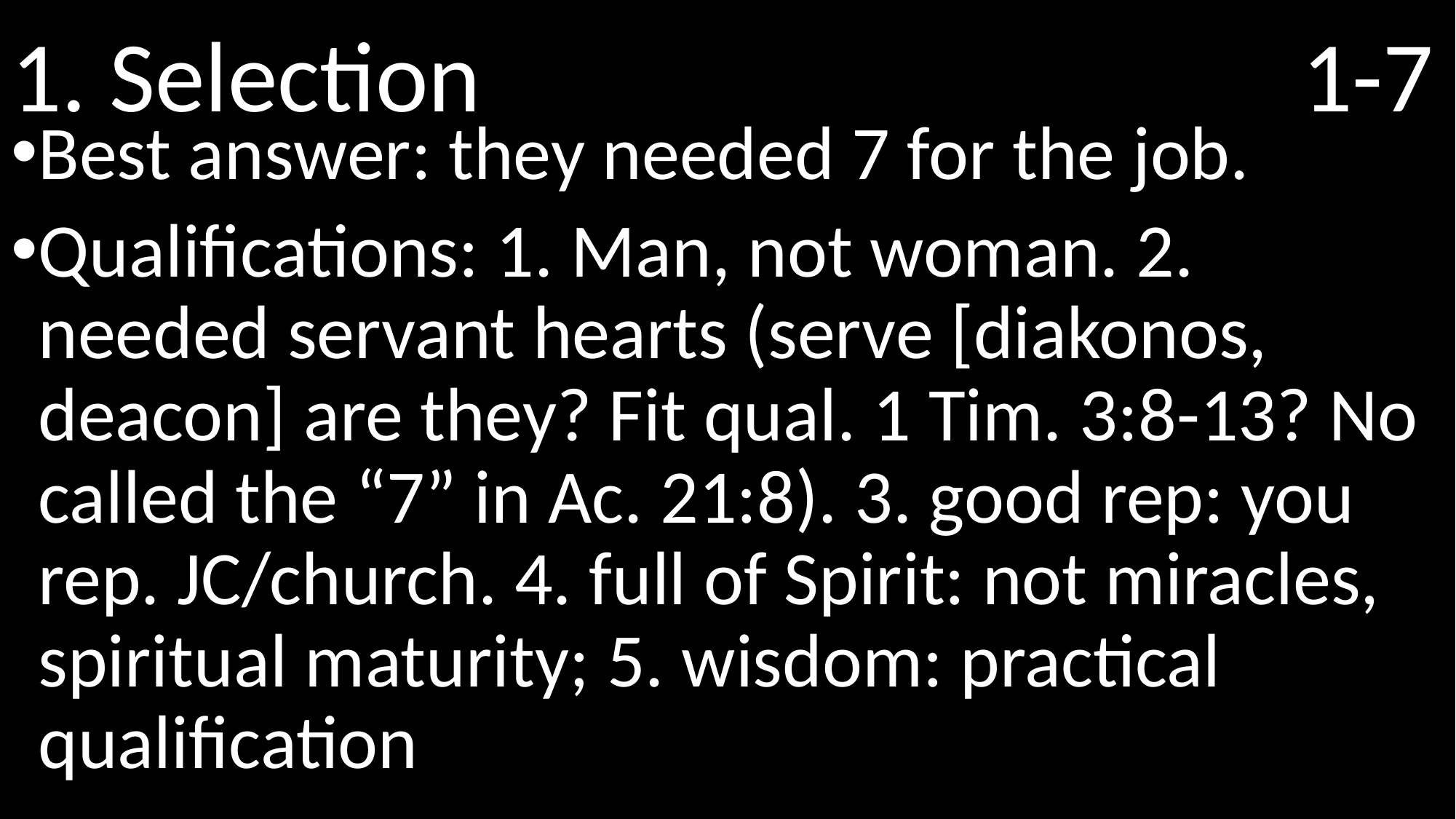

# 1. Selection							    1-7
Best answer: they needed 7 for the job.
Qualifications: 1. Man, not woman. 2. needed servant hearts (serve [diakonos, deacon] are they? Fit qual. 1 Tim. 3:8-13? No called the “7” in Ac. 21:8). 3. good rep: you rep. JC/church. 4. full of Spirit: not miracles, spiritual maturity; 5. wisdom: practical qualification